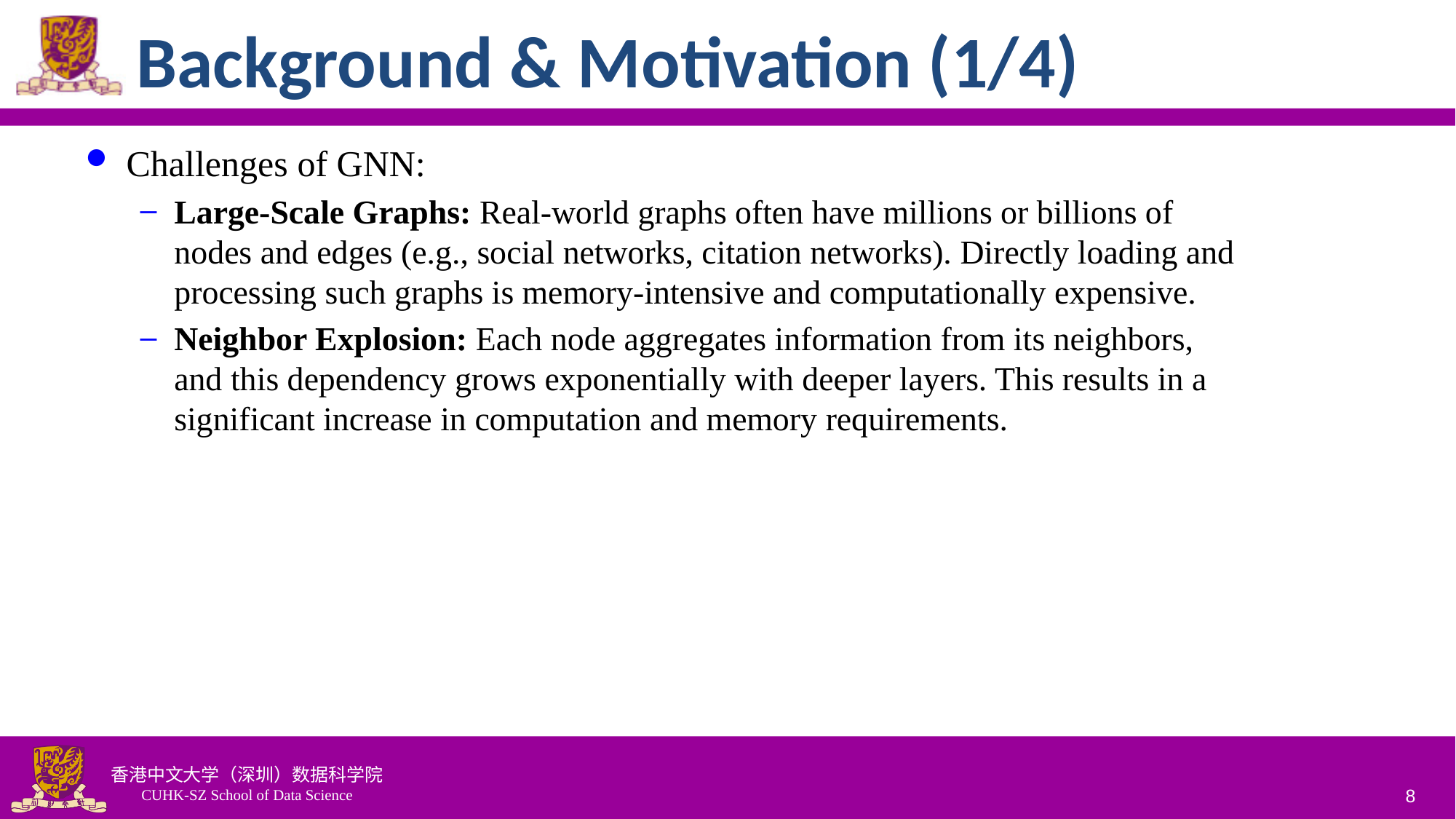

# Background & Motivation (1/4)
Challenges of GNN:
Large-Scale Graphs: Real-world graphs often have millions or billions of nodes and edges (e.g., social networks, citation networks). Directly loading and processing such graphs is memory-intensive and computationally expensive.
Neighbor Explosion: Each node aggregates information from its neighbors, and this dependency grows exponentially with deeper layers. This results in a significant increase in computation and memory requirements.
8